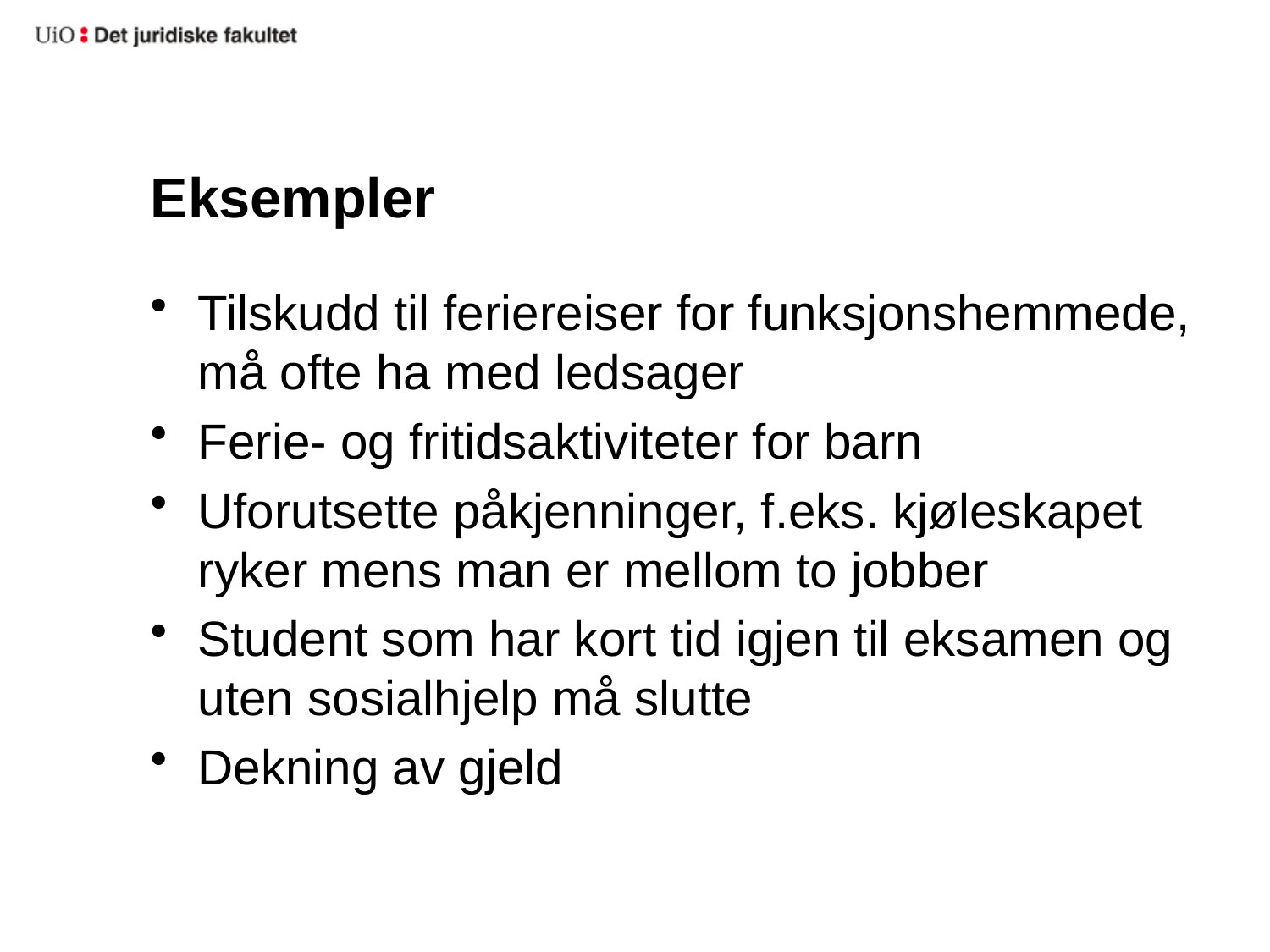

# Eksempler
Tilskudd til feriereiser for funksjonshemmede, må ofte ha med ledsager
Ferie- og fritidsaktiviteter for barn
Uforutsette påkjenninger, f.eks. kjøleskapet ryker mens man er mellom to jobber
Student som har kort tid igjen til eksamen og uten sosialhjelp må slutte
Dekning av gjeld